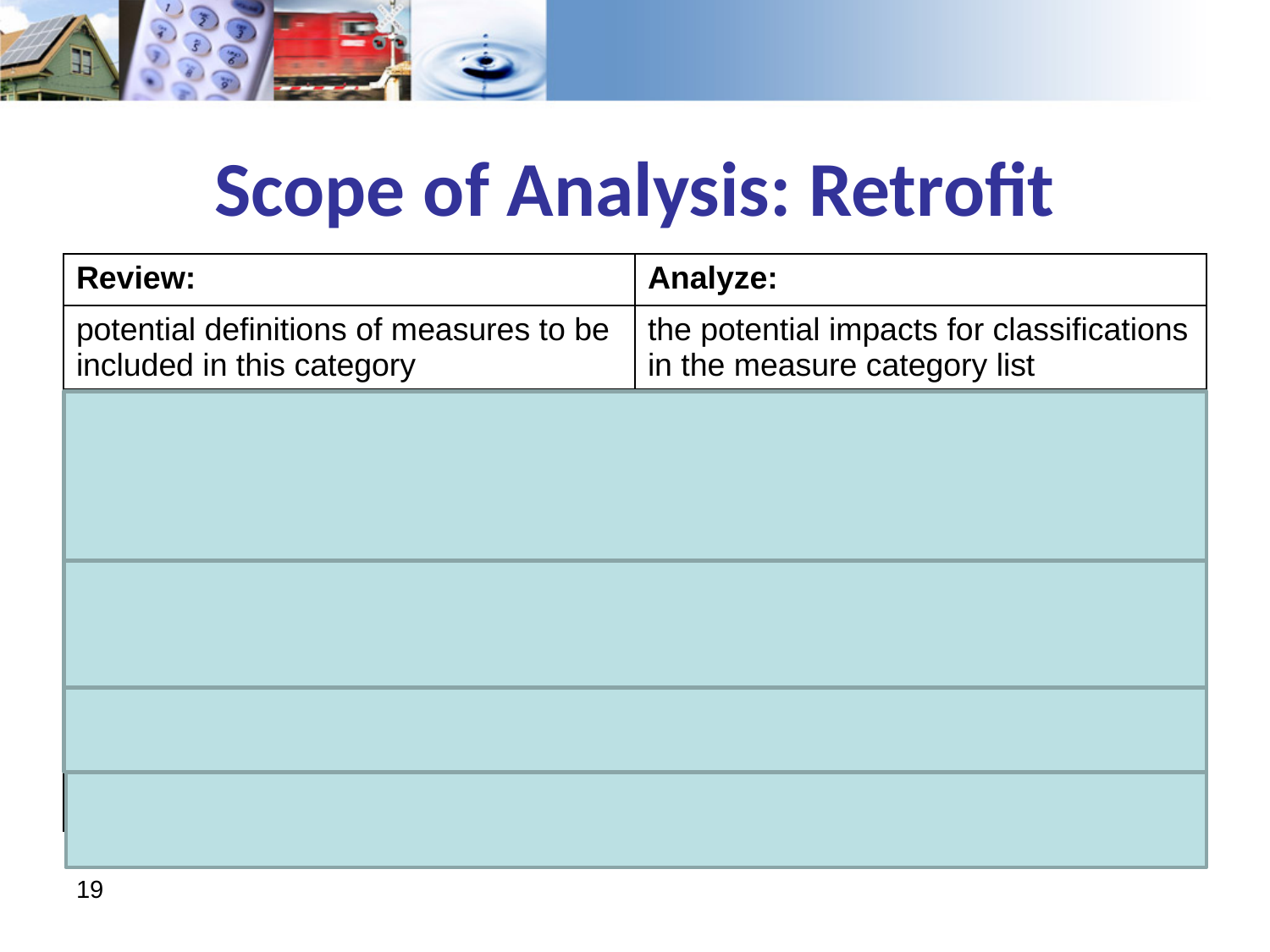

# Scope of Analysis: Retrofit
| Review: | Analyze: |
| --- | --- |
| potential definitions of measures to be included in this category | the potential impacts for classifications in the measure category list |
| Threshold question: do retrofit measures need a standardized baseline framework or is the current classification scheme sufficient? | the potential impacts of this determination |
| the current baselines for retrofit measures | how alternative baseline treatments for these measures could impact portfolios |
| the current EUL/RUL rules used for retrofit measures | the potential impacts of potential rule modifications |
| the current evidentiary standards for retrofit measures | the potential impacts of alternative evidentiary standards |

19